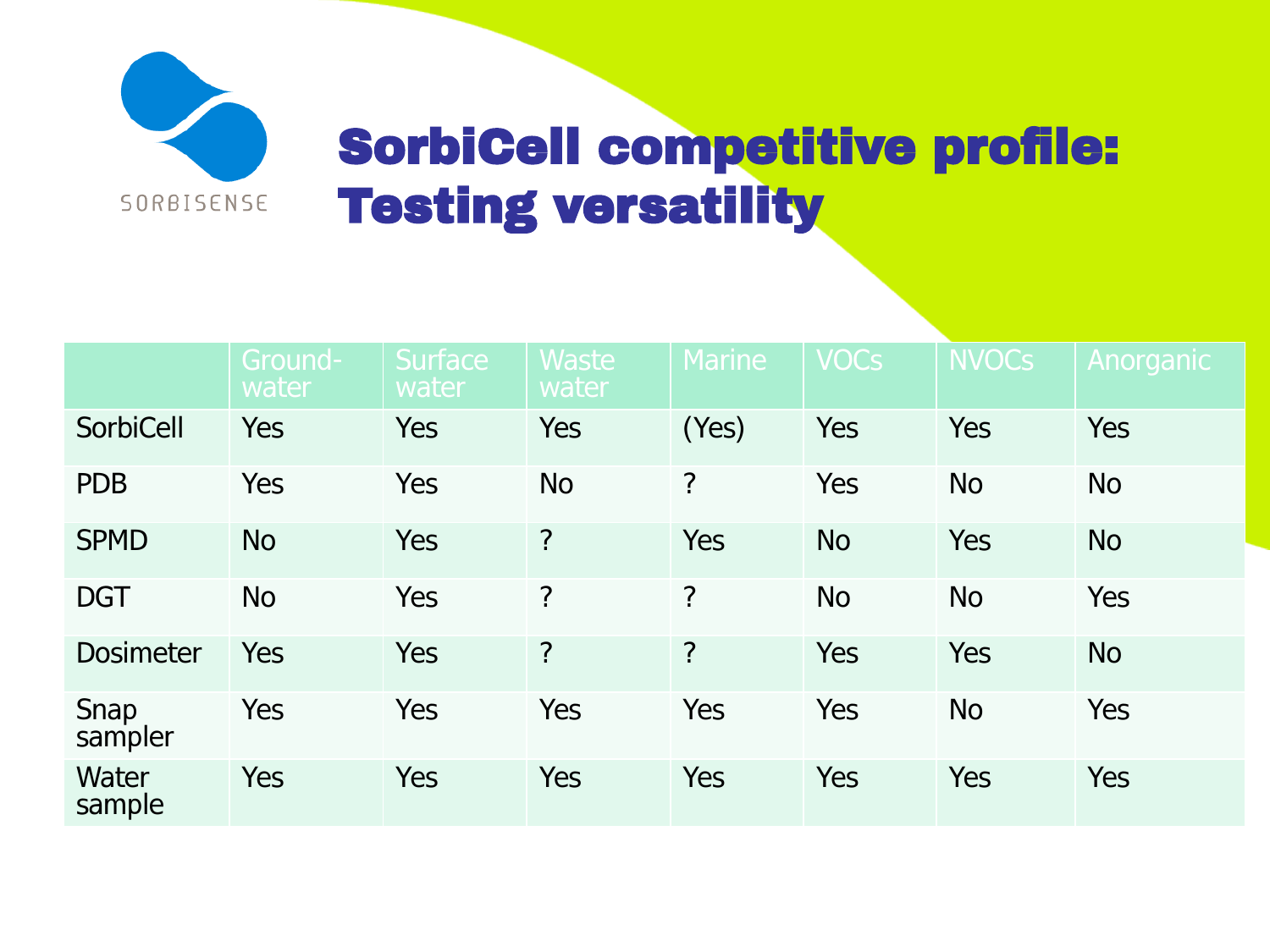

SorbiCell competitive profile: Testing versatility

|  | Ground-water | Surface water | Waste water | Marine | VOCs | NVOCs | Anorganic |
| --- | --- | --- | --- | --- | --- | --- | --- |
| SorbiCell | Yes | Yes | Yes | (Yes) | Yes | Yes | Yes |
| PDB | Yes | Yes | No | ? | Yes | No | No |
| SPMD | No | Yes | ? | Yes | No | Yes | No |
| DGT | No | Yes | ? | ? | No | No | Yes |
| Dosimeter | Yes | Yes | ? | ? | Yes | Yes | No |
| Snap sampler | Yes | Yes | Yes | Yes | Yes | No | Yes |
| Water sample | Yes | Yes | Yes | Yes | Yes | Yes | Yes |